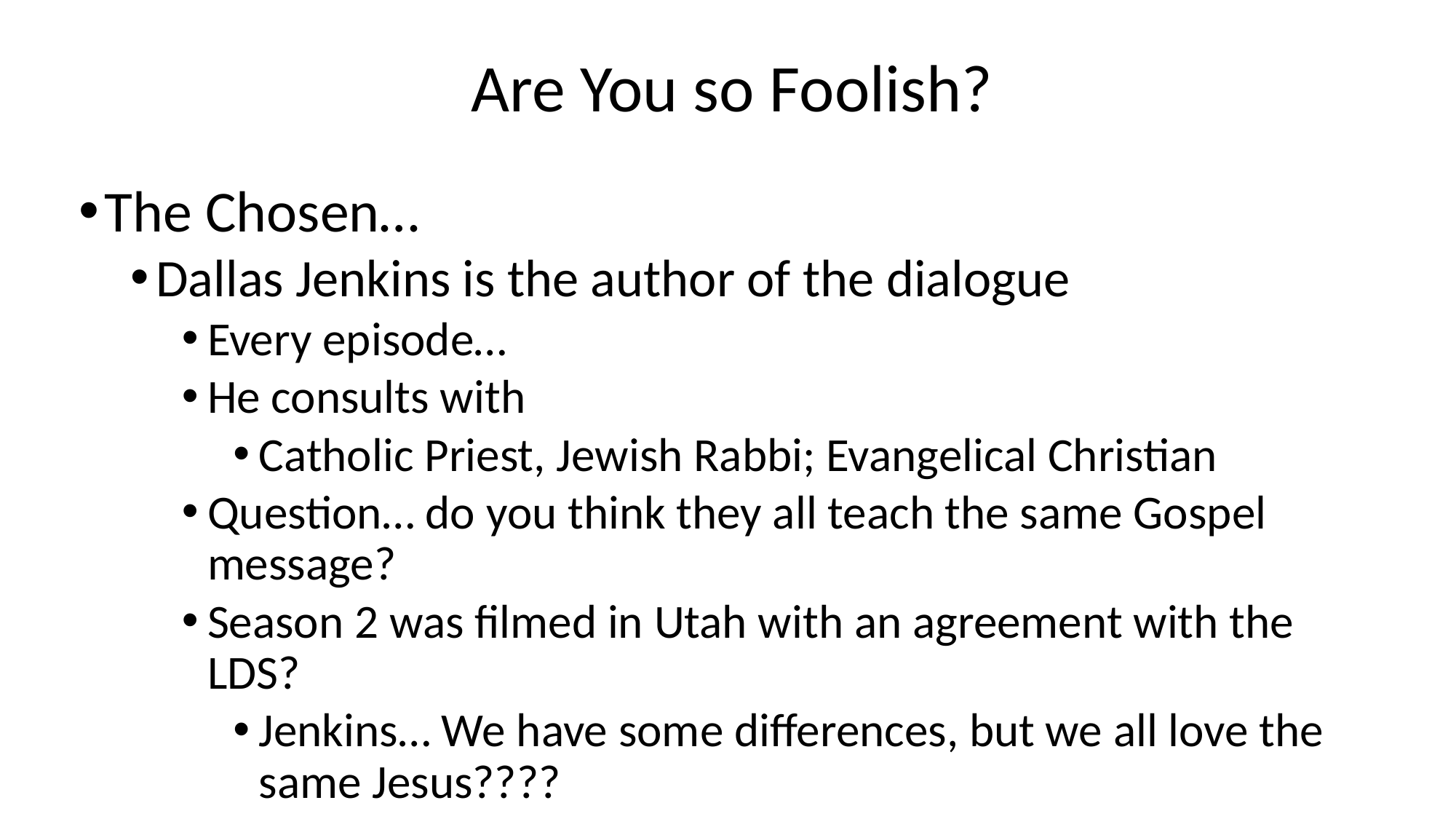

# Are You so Foolish?
The Chosen…
Dallas Jenkins is the author of the dialogue
Every episode…
He consults with
Catholic Priest, Jewish Rabbi; Evangelical Christian
Question… do you think they all teach the same Gospel message?
Season 2 was filmed in Utah with an agreement with the LDS?
Jenkins… We have some differences, but we all love the same Jesus????